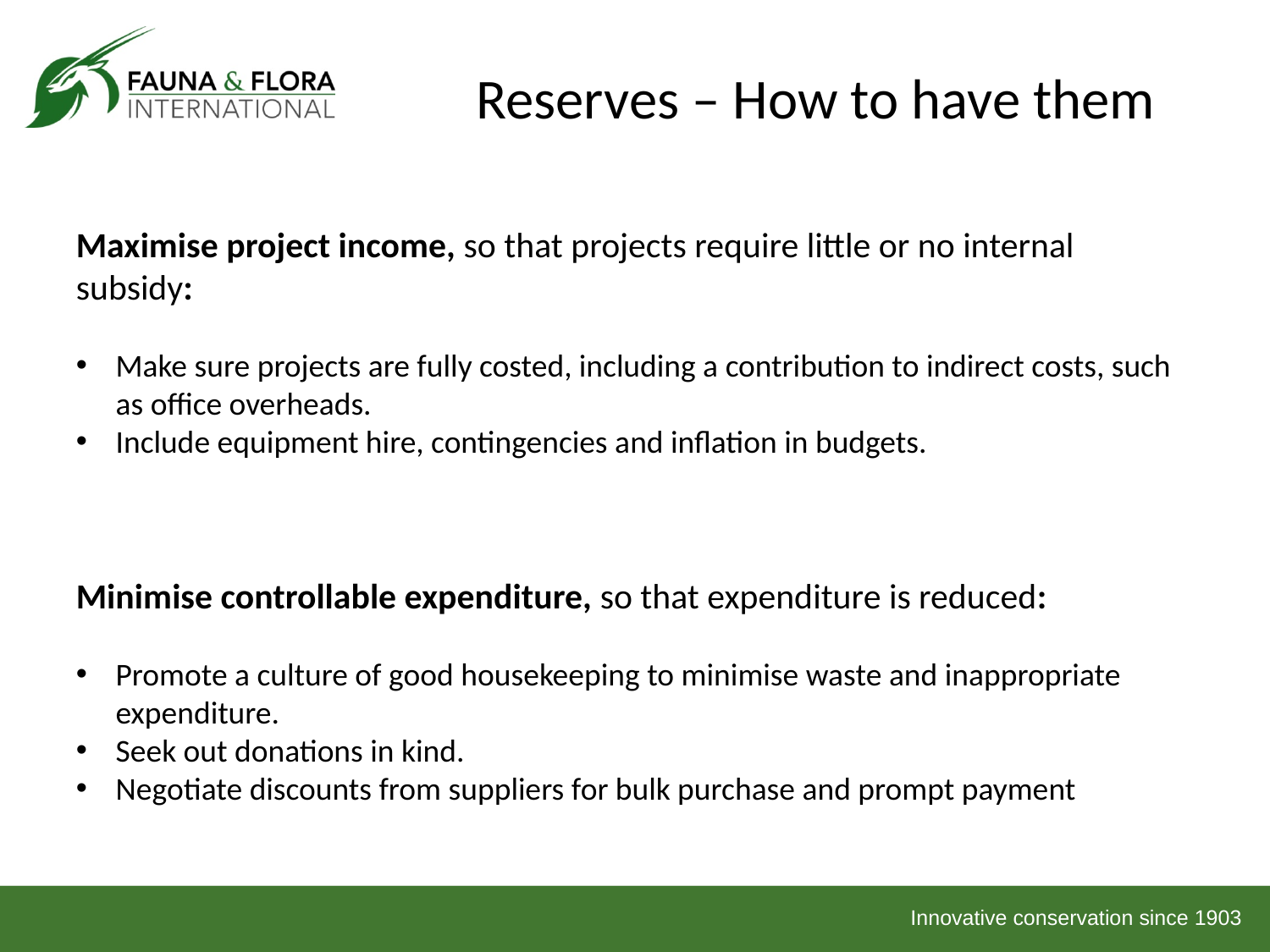

Reserves – How to have them
Maximise project income, so that projects require little or no internal subsidy:

Make sure projects are fully costed, including a contribution to indirect costs, such as office overheads.
Include equipment hire, contingencies and inflation in budgets.

Minimise controllable expenditure, so that expenditure is reduced:

Promote a culture of good housekeeping to minimise waste and inappropriate expenditure.
Seek out donations in kind.
Negotiate discounts from suppliers for bulk purchase and prompt payment